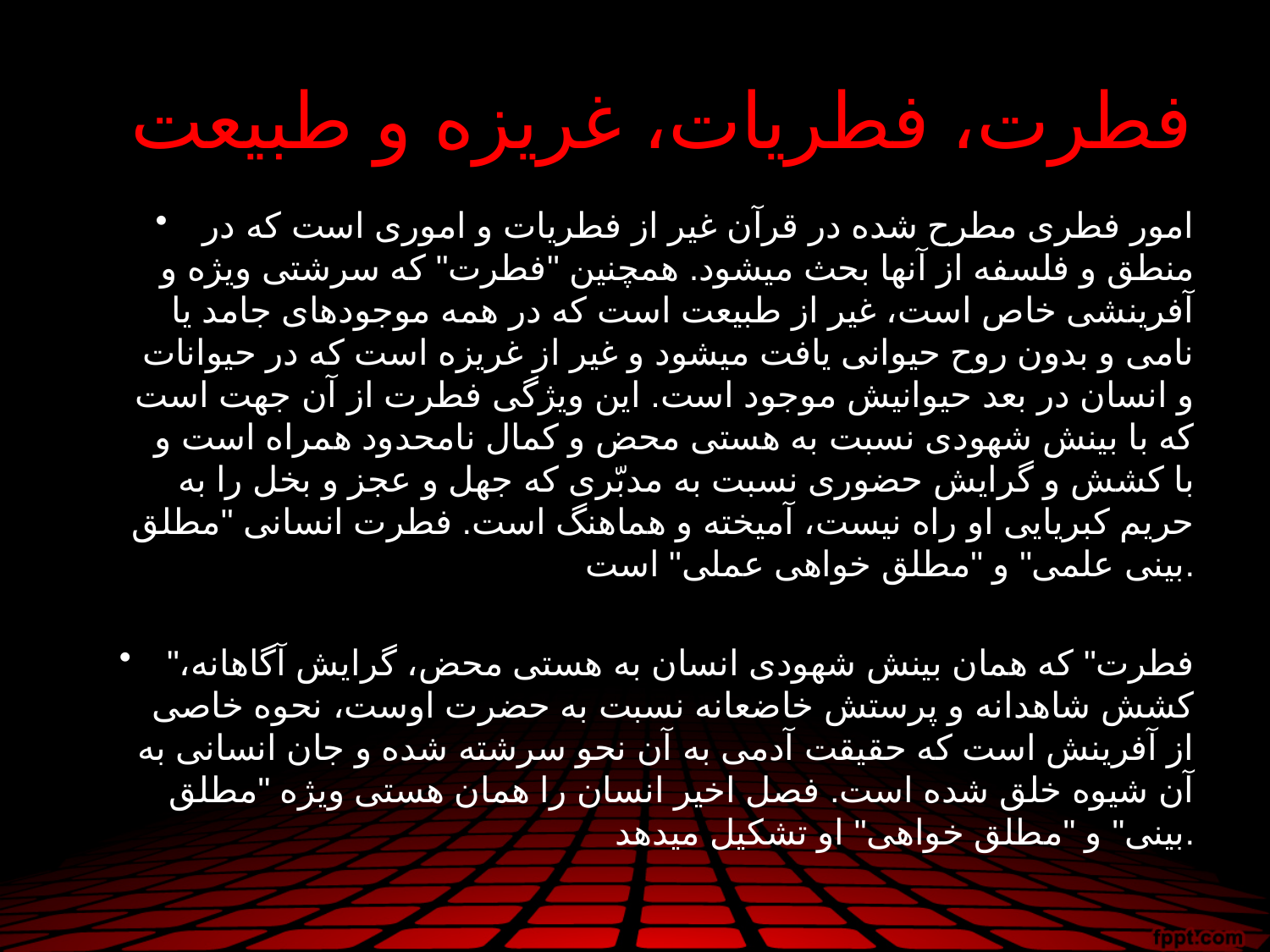

# فطرت، فطریات، غریزه و طبیعت
امور فطری مطرح شده در قرآن غیر از فطریات و اموری­ است که در منطق و فلسفه از آن­ها بحث می­شود. همچنین "فطرت" که سرشتی ویژه و آفرینشی خاص است، غیر از طبیعت است که در همه موجودهای جامد یا نامی و بدون روح حیوانی یافت می­شود و غیر از غریزه است که در حیوانات و انسان در بعد حیوانیش موجود است. این ویژگی فطرت از آن جهت است که با بینش شهودی نسبت به هستی محض و کمال نامحدود همراه است و با کشش و گرایش حضوری نسبت به مدبّری که جهل و عجز و بخل را به حریم کبریایی او راه نیست، آمیخته و هماهنگ است. فطرت انسانی "مطلق بینی علمی" و "مطلق خواهی عملی" است.

"فطرت" که همان بینش شهودی انسان به هستی محض، گرایش آگاهانه، کشش شاهدانه و پرستش خاضعانه نسبت به حضرت اوست، نحوه خاصی از آفرینش است که حقیقت آدمی به آن نحو سرشته شده و جان انسانی به آن شیوه خلق شده است. فصل اخیر انسان را همان هستی ویژه "مطلق بینی" و "مطلق خواهی" او تشکیل می­دهد.